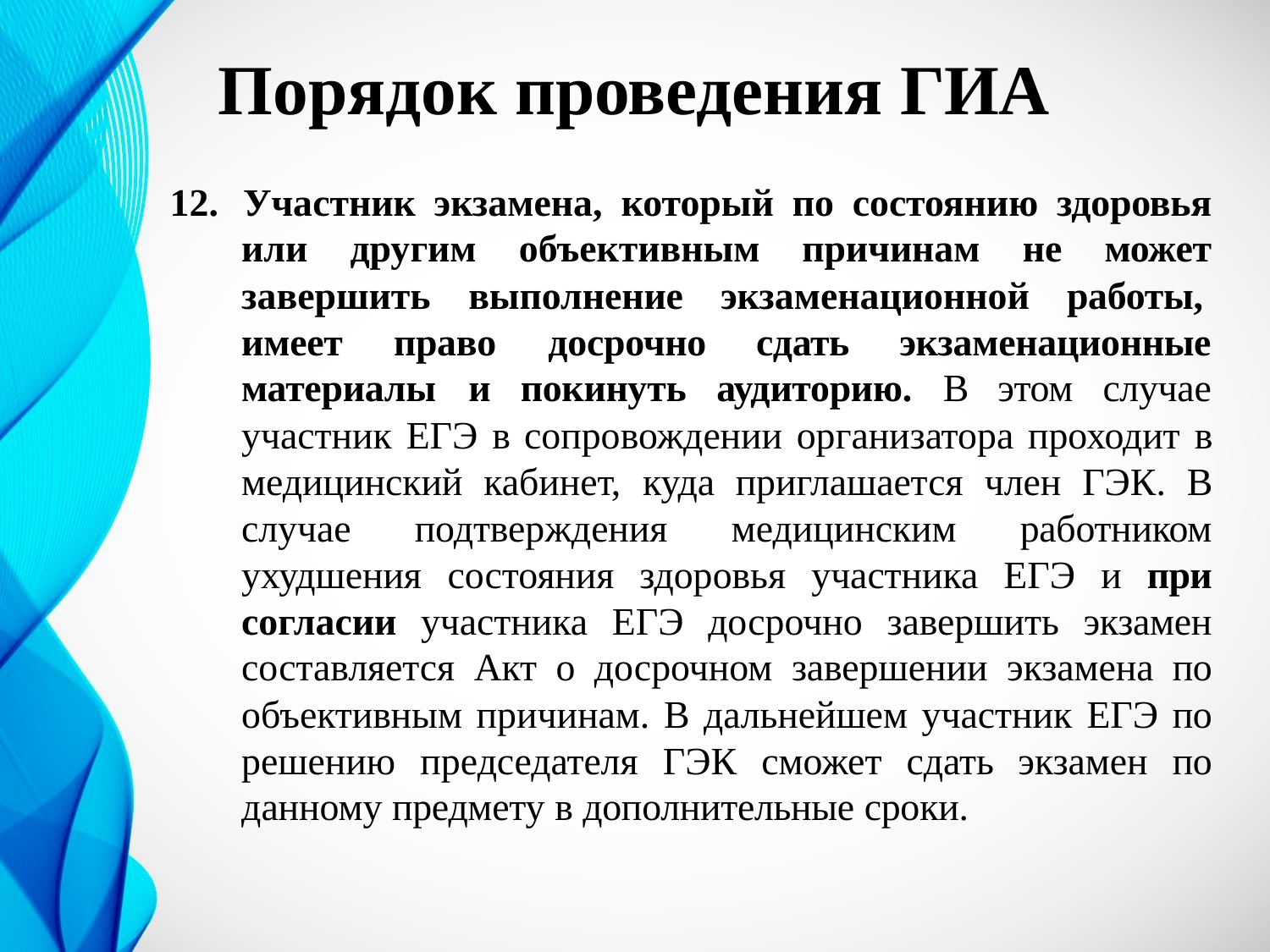

# Порядок проведения ГИА
12.  Участник экзамена, который по состоянию здоровья или   другим   объективным   причинам   не   может завершить  выполнение  экзаменационной  работы,
имеет	право
материалы	и
досрочно	сдать	экзаменационные
покинуть	аудиторию.	В	этом	случае
участник ЕГЭ в сопровождении организатора проходит в медицинский кабинет, куда приглашается член ГЭК. В случае    подтверждения    медицинским    работником ухудшения  состояния  здоровья  участника  ЕГЭ  и  при согласии  участника  ЕГЭ  досрочно  завершить  экзамен составляется Акт о досрочном завершении экзамена по объективным причинам. В дальнейшем участник ЕГЭ по решению  председателя  ГЭК  сможет  сдать  экзамен  по данному предмету в дополнительные сроки.